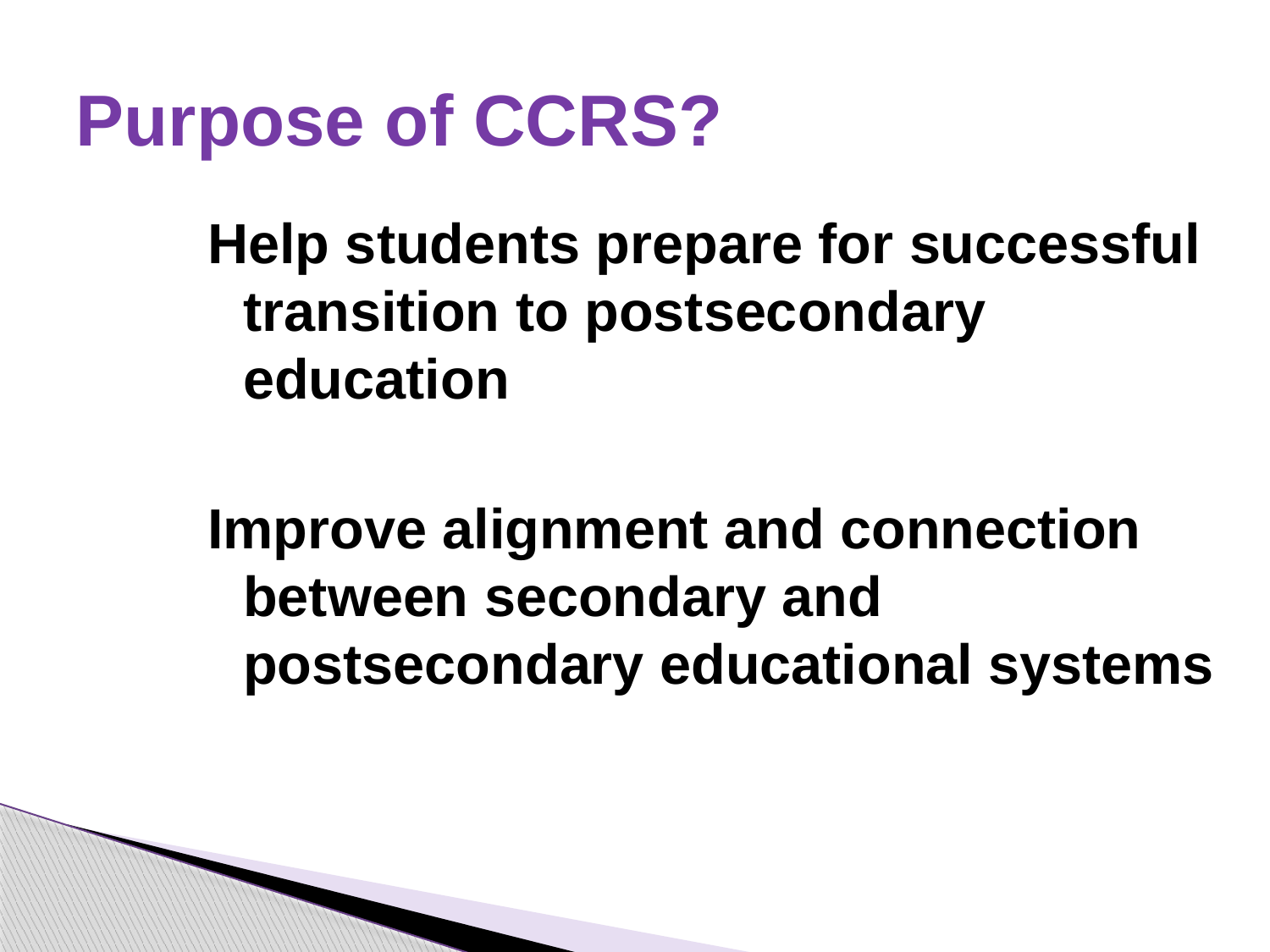

# Purpose of CCRS?
Help students prepare for successful transition to postsecondary education

Improve alignment and connection between secondary and postsecondary educational systems